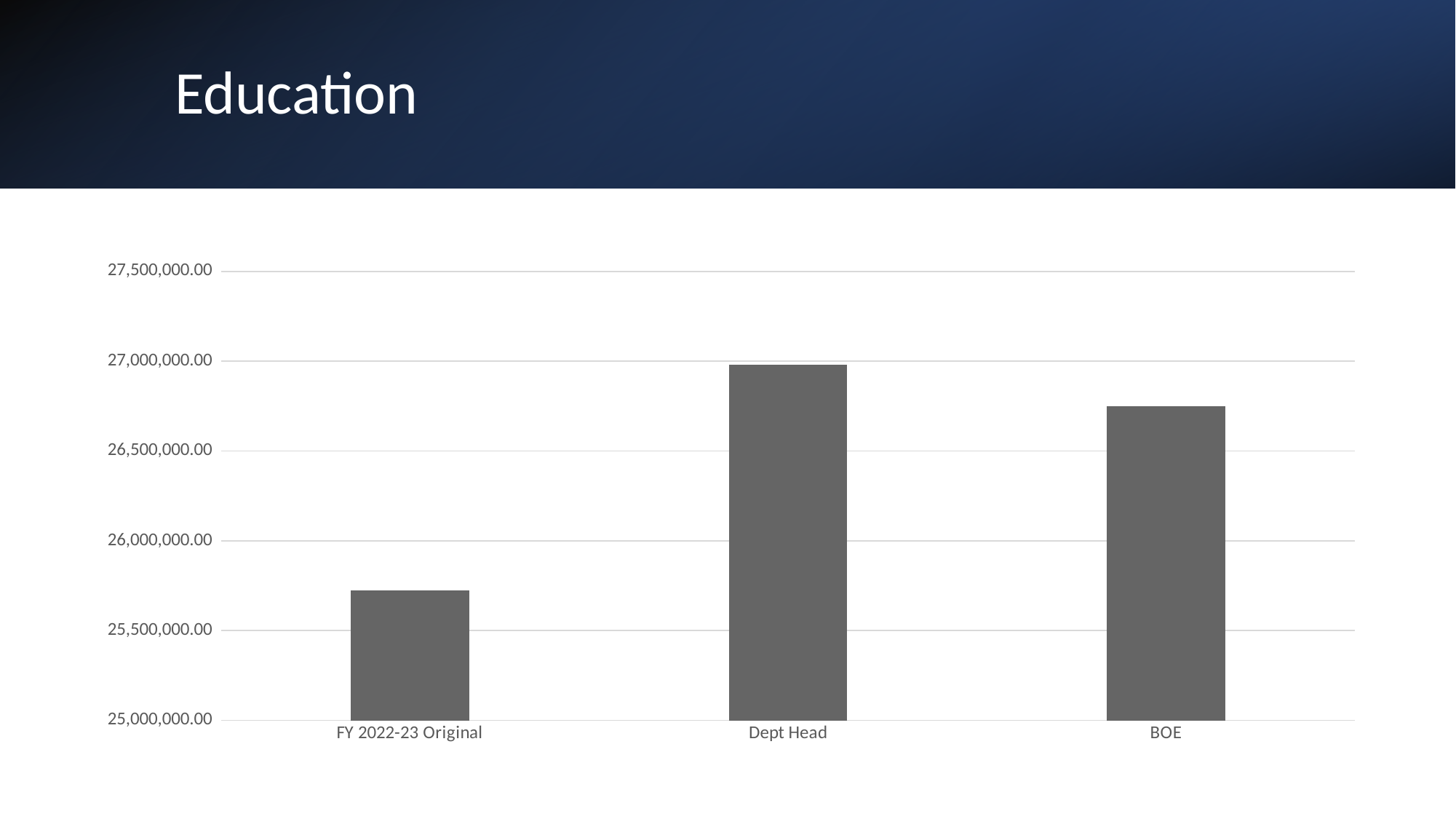

# Education

### Chart

| Category |  Education  |
|---|---|
|  FY 2022-23 Original  | 25725000.0 |
|  Dept Head  | 26979348.0 |
|  BOE  | 26748366.69 |